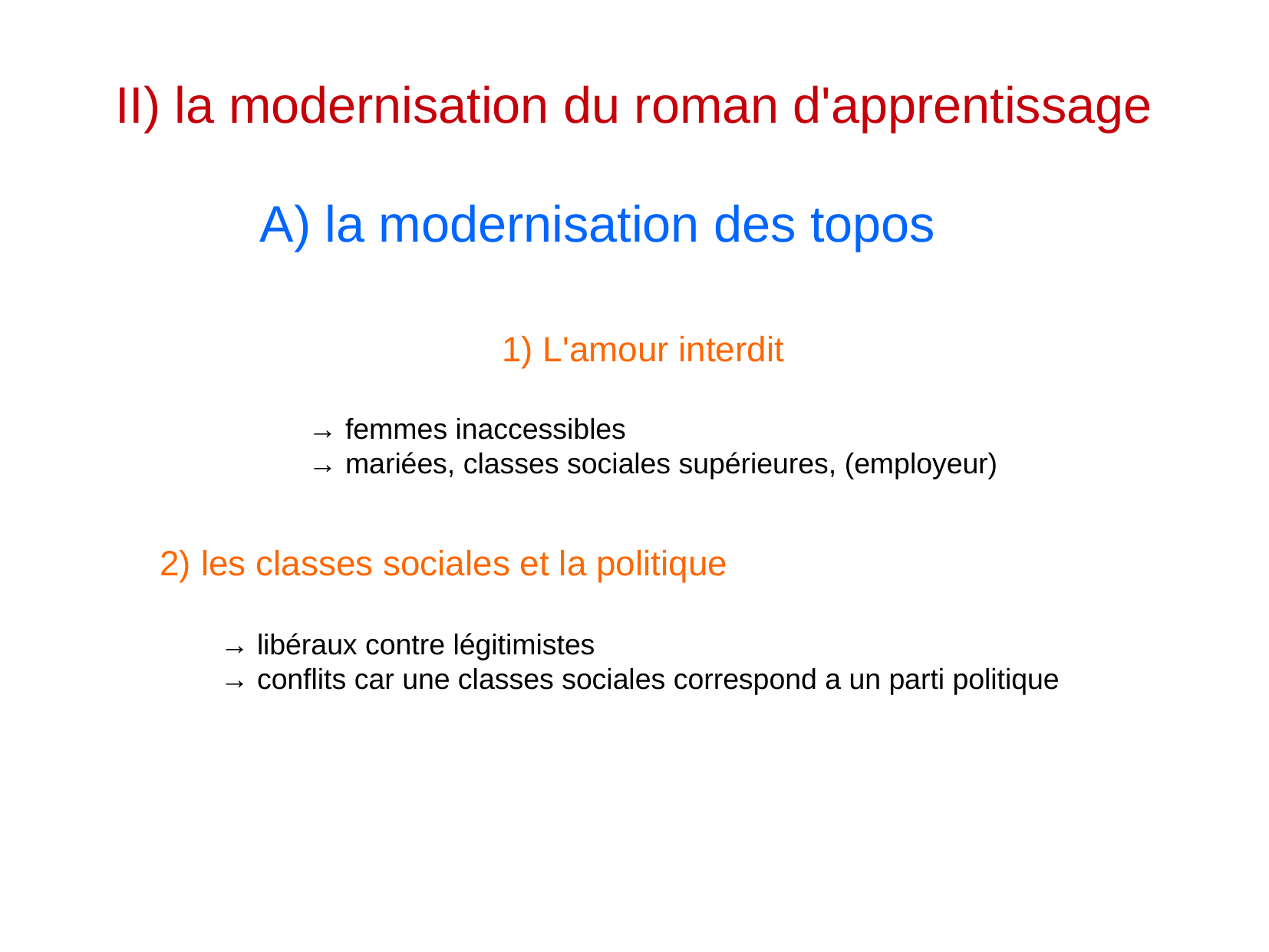

II) la modernisation du roman d'apprentissage
A) la modernisation des topos
1) L'amour interdit
→ femmes inaccessibles
→ mariées, classes sociales supérieures, (employeur)
2) les classes sociales et la politique
→ libéraux contre légitimistes
→ conflits car une classes sociales correspond a un parti politique